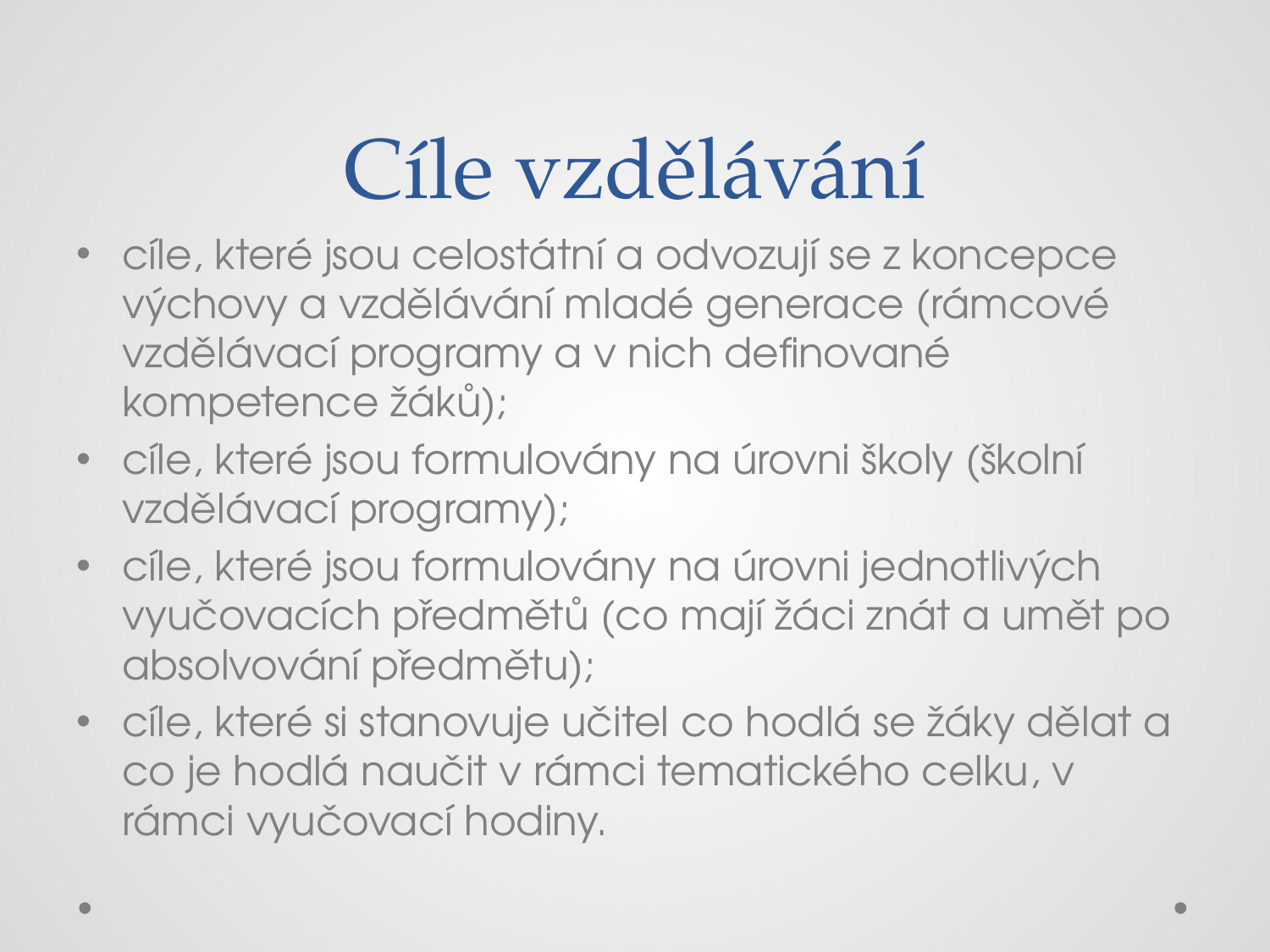

# Cíle vzdělávání
cíle, které jsou celostátní a odvozují se z koncepce výchovy a vzdělávání mladé generace (rámcové vzdělávací programy a v nich definované kompetence žáků);
cíle, které jsou formulovány na úrovni školy (školní vzdělávací programy);
cíle, které jsou formulovány na úrovni jednotlivých vyučovacích předmětů (co mají žáci znát a umět po absolvování předmětu);
cíle, které si stanovuje učitel co hodlá se žáky dělat a co je hodlá naučit v rámci tematického celku, v rámci vyučovací hodiny.